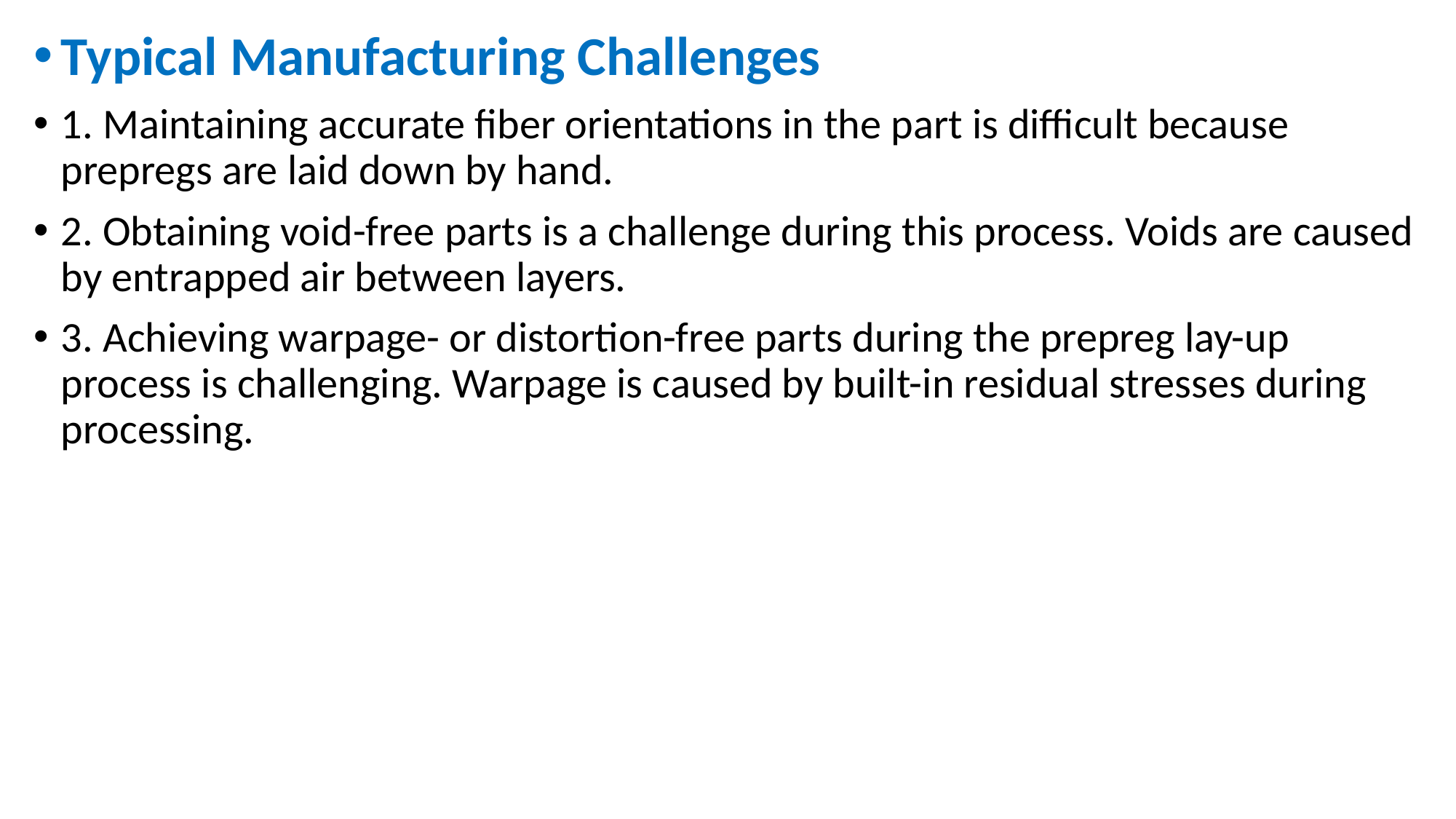

Typical Manufacturing Challenges
1. Maintaining accurate fiber orientations in the part is difficult because prepregs are laid down by hand.
2. Obtaining void-free parts is a challenge during this process. Voids are caused by entrapped air between layers.
3. Achieving warpage- or distortion-free parts during the prepreg lay-up process is challenging. Warpage is caused by built-in residual stresses during processing.